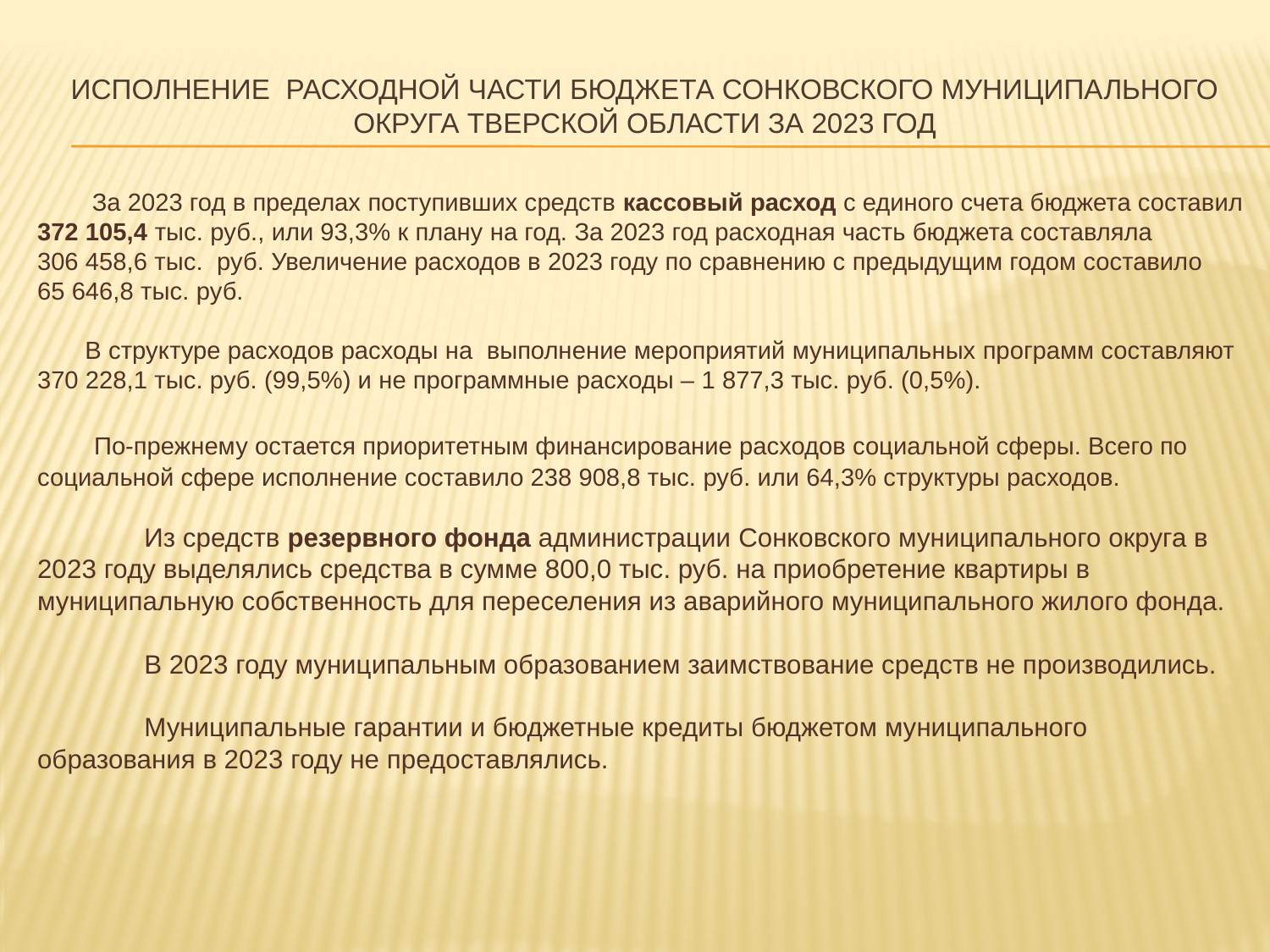

# Исполнение  расходной части бюджета Сонковского муниципального округа Тверской области за 2023 год
 За 2023 год в пределах поступивших средств кассовый расход с единого счета бюджета составил 372 105,4 тыс. руб., или 93,3% к плану на год. За 2023 год расходная часть бюджета составляла 306 458,6 тыс.  руб. Увеличение расходов в 2023 году по сравнению с предыдущим годом составило 65 646,8 тыс. руб.

В структуре расходов расходы на  выполнение мероприятий муниципальных программ составляют 370 228,1 тыс. руб. (99,5%) и не программные расходы – 1 877,3 тыс. руб. (0,5%).

 По-прежнему остается приоритетным финансирование расходов социальной сферы. Всего по социальной сфере исполнение составило 238 908,8 тыс. руб. или 64,3% структуры расходов.

        Из средств резервного фонда администрации Сонковского муниципального округа в 2023 году выделялись средства в сумме 800,0 тыс. руб. на приобретение квартиры в муниципальную собственность для переселения из аварийного муниципального жилого фонда.

        В 2023 году муниципальным образованием заимствование средств не производились.

        Муниципальные гарантии и бюджетные кредиты бюджетом муниципального образования в 2023 году не предоставлялись.